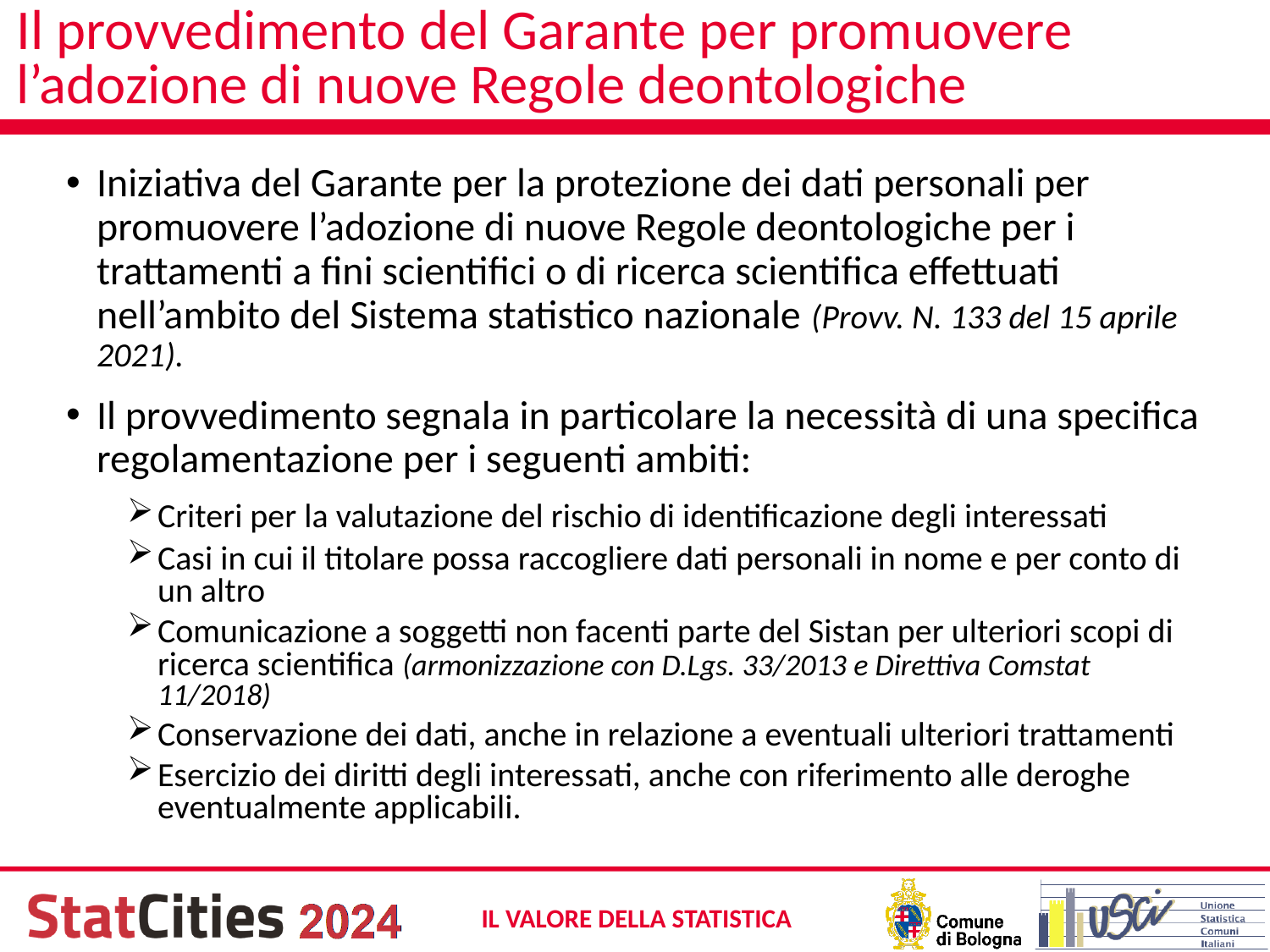

# Il provvedimento del Garante per promuovere l’adozione di nuove Regole deontologiche
Iniziativa del Garante per la protezione dei dati personali per promuovere l’adozione di nuove Regole deontologiche per i trattamenti a fini scientifici o di ricerca scientifica effettuati nell’ambito del Sistema statistico nazionale (Provv. N. 133 del 15 aprile 2021).
Il provvedimento segnala in particolare la necessità di una specifica regolamentazione per i seguenti ambiti:
Criteri per la valutazione del rischio di identificazione degli interessati
Casi in cui il titolare possa raccogliere dati personali in nome e per conto di un altro
Comunicazione a soggetti non facenti parte del Sistan per ulteriori scopi di ricerca scientifica (armonizzazione con D.Lgs. 33/2013 e Direttiva Comstat 11/2018)
Conservazione dei dati, anche in relazione a eventuali ulteriori trattamenti
Esercizio dei diritti degli interessati, anche con riferimento alle deroghe eventualmente applicabili.